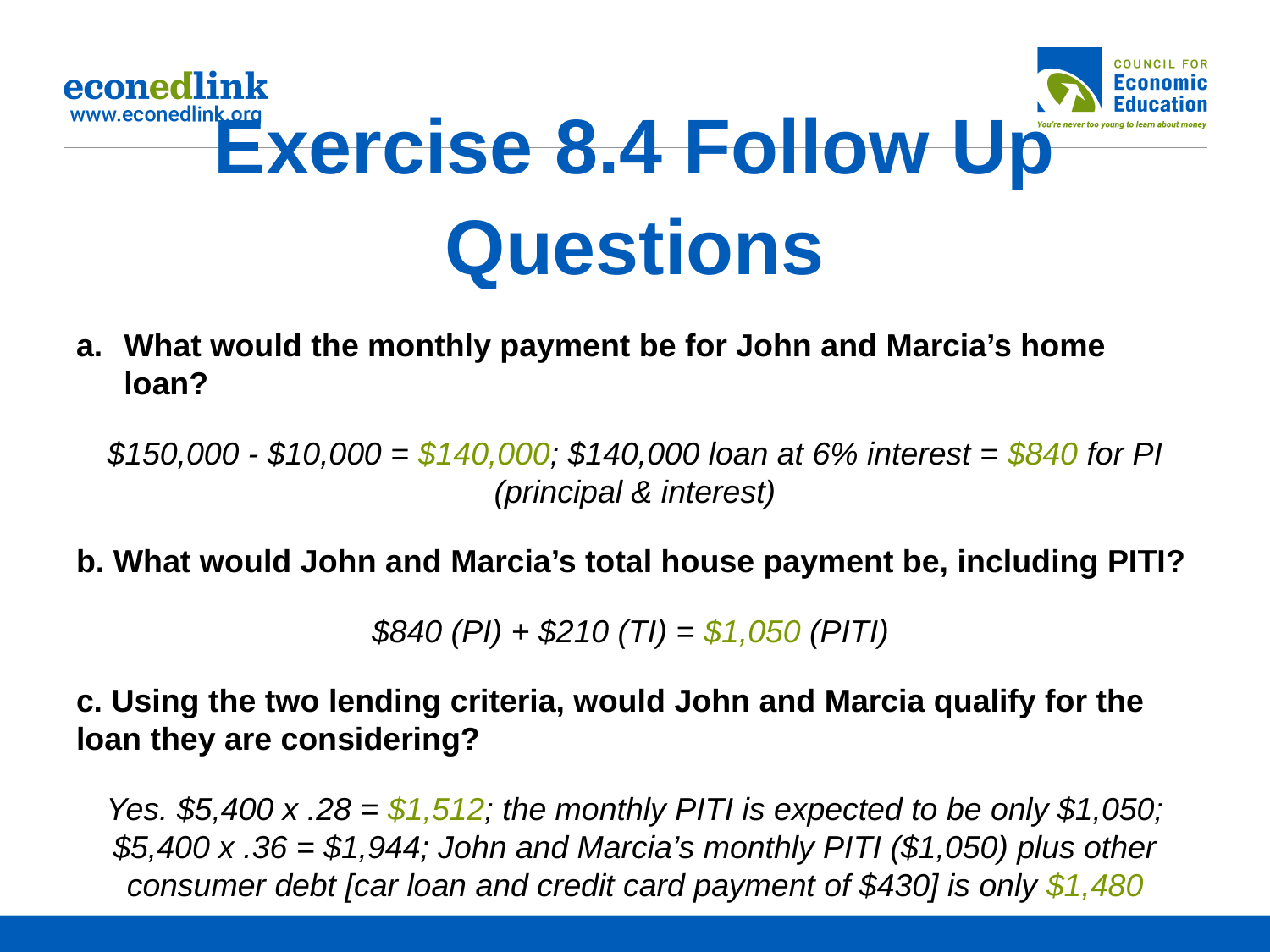

# Exercise 8.4 Follow Up Questions
What would the monthly payment be for John and Marcia’s home loan?
$150,000 - $10,000 = $140,000; $140,000 loan at 6% interest = $840 for PI (principal & interest)
b. What would John and Marcia’s total house payment be, including PITI?
$840 (PI) + $210 (TI) = $1,050 (PITI)
c. Using the two lending criteria, would John and Marcia qualify for the loan they are considering?
Yes. $5,400 x .28 = $1,512; the monthly PITI is expected to be only $1,050; $5,400 x .36 = $1,944; John and Marcia’s monthly PITI ($1,050) plus other consumer debt [car loan and credit card payment of $430] is only $1,480